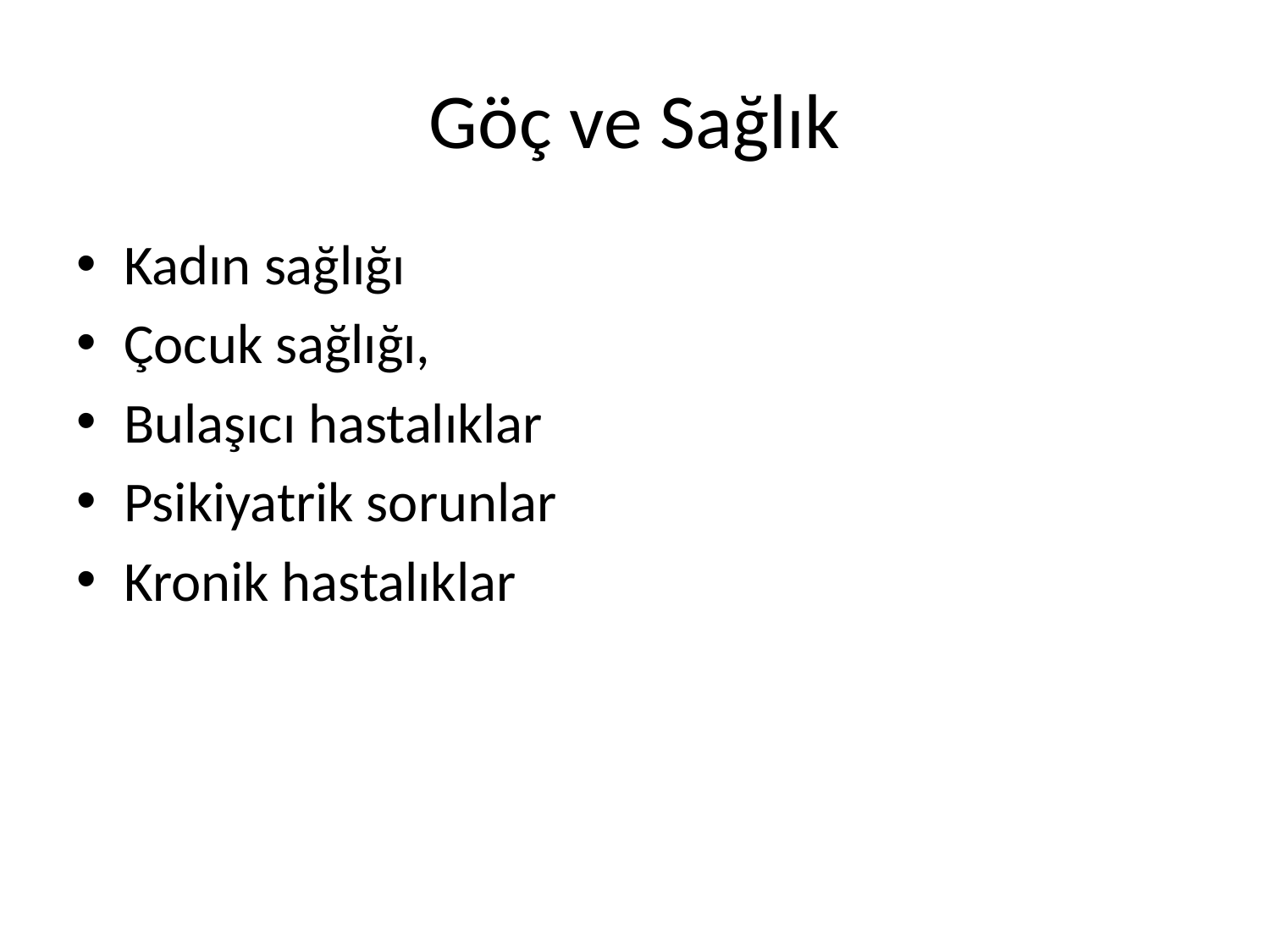

# Göç ve Sağlık
Kadın sağlığı
Çocuk sağlığı,
Bulaşıcı hastalıklar
Psikiyatrik sorunlar
Kronik hastalıklar